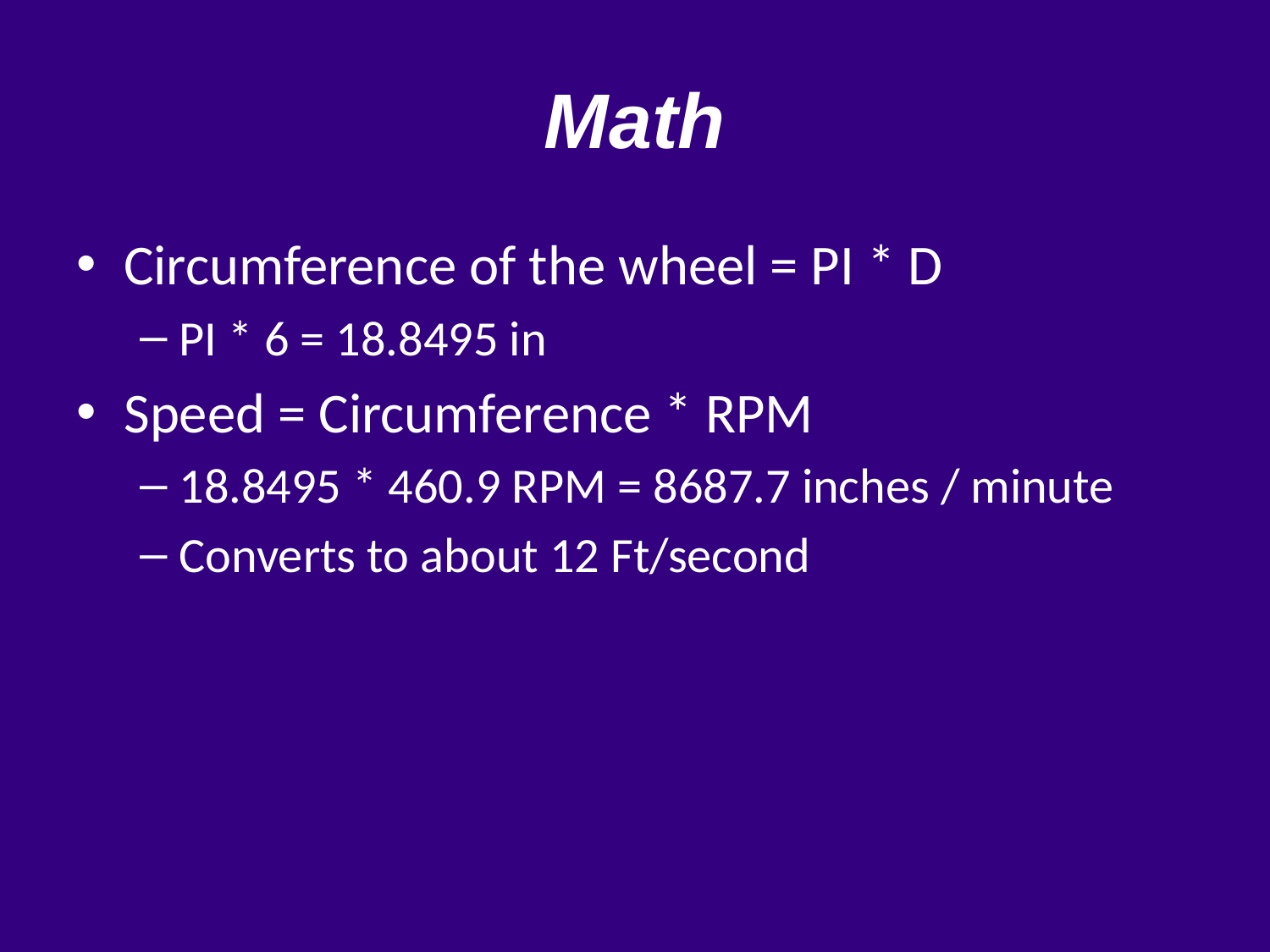

# Math
Circumference of the wheel = PI * D
PI * 6 = 18.8495 in
Speed = Circumference * RPM
18.8495 * 460.9 RPM = 8687.7 inches / minute
Converts to about 12 Ft/second